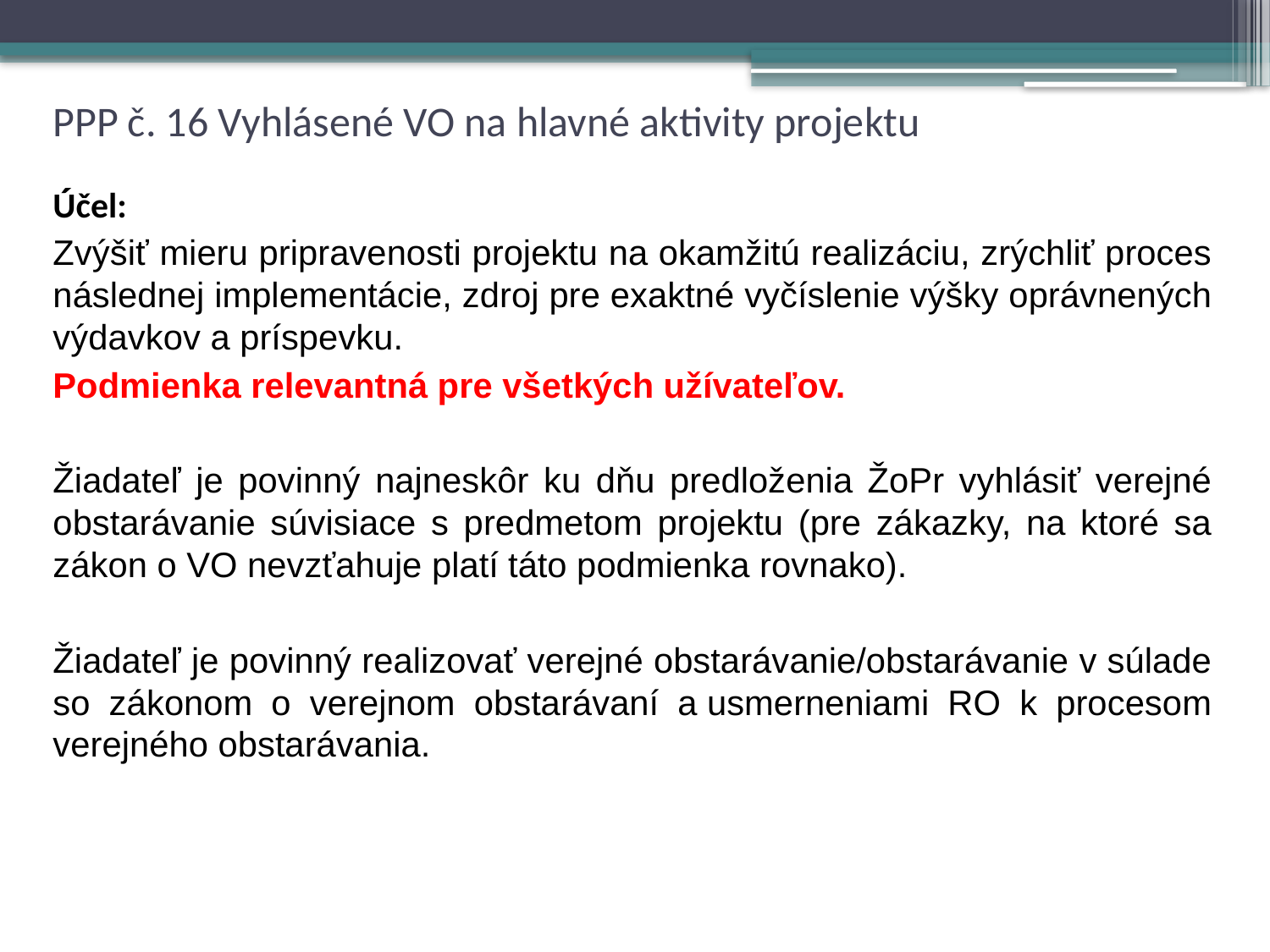

# PPP č. 16 Vyhlásené VO na hlavné aktivity projektu
Účel:
Zvýšiť mieru pripravenosti projektu na okamžitú realizáciu, zrýchliť proces následnej implementácie, zdroj pre exaktné vyčíslenie výšky oprávnených výdavkov a príspevku.
Podmienka relevantná pre všetkých užívateľov.

Žiadateľ je povinný najneskôr ku dňu predloženia ŽoPr vyhlásiť verejné obstarávanie súvisiace s predmetom projektu (pre zákazky, na ktoré sa zákon o VO nevzťahuje platí táto podmienka rovnako).

Žiadateľ je povinný realizovať verejné obstarávanie/obstarávanie v súlade so zákonom o verejnom obstarávaní a usmerneniami RO k procesom verejného obstarávania.